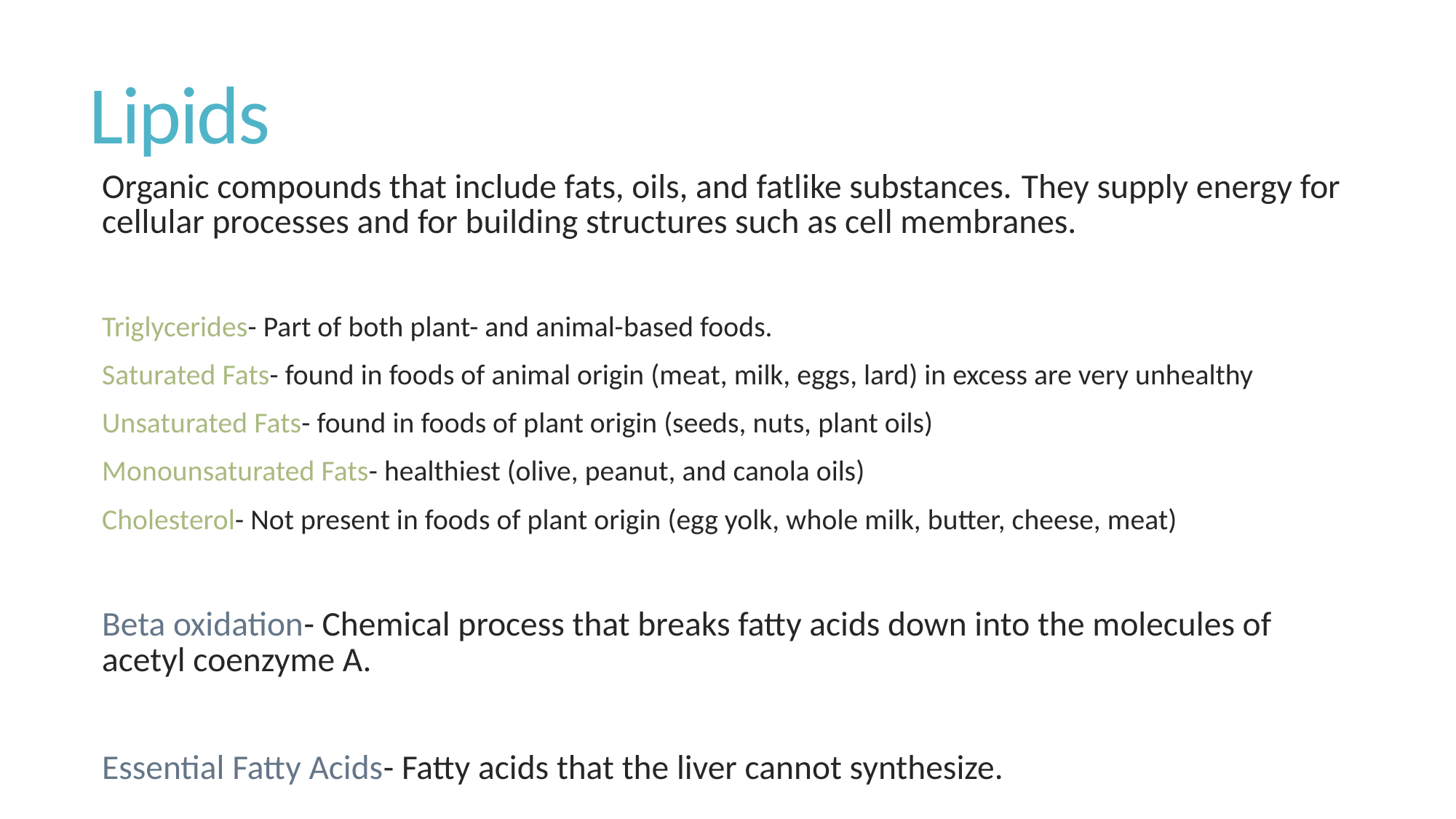

# Lipids
Organic compounds that include fats, oils, and fatlike substances. They supply energy for cellular processes and for building structures such as cell membranes.

Triglycerides- Part of both plant- and animal-based foods.
Saturated Fats- found in foods of animal origin (meat, milk, eggs, lard) in excess are very unhealthy
Unsaturated Fats- found in foods of plant origin (seeds, nuts, plant oils)
Monounsaturated Fats- healthiest (olive, peanut, and canola oils)
Cholesterol- Not present in foods of plant origin (egg yolk, whole milk, butter, cheese, meat)

Beta oxidation- Chemical process that breaks fatty acids down into the molecules of acetyl coenzyme A.

Essential Fatty Acids- Fatty acids that the liver cannot synthesize.